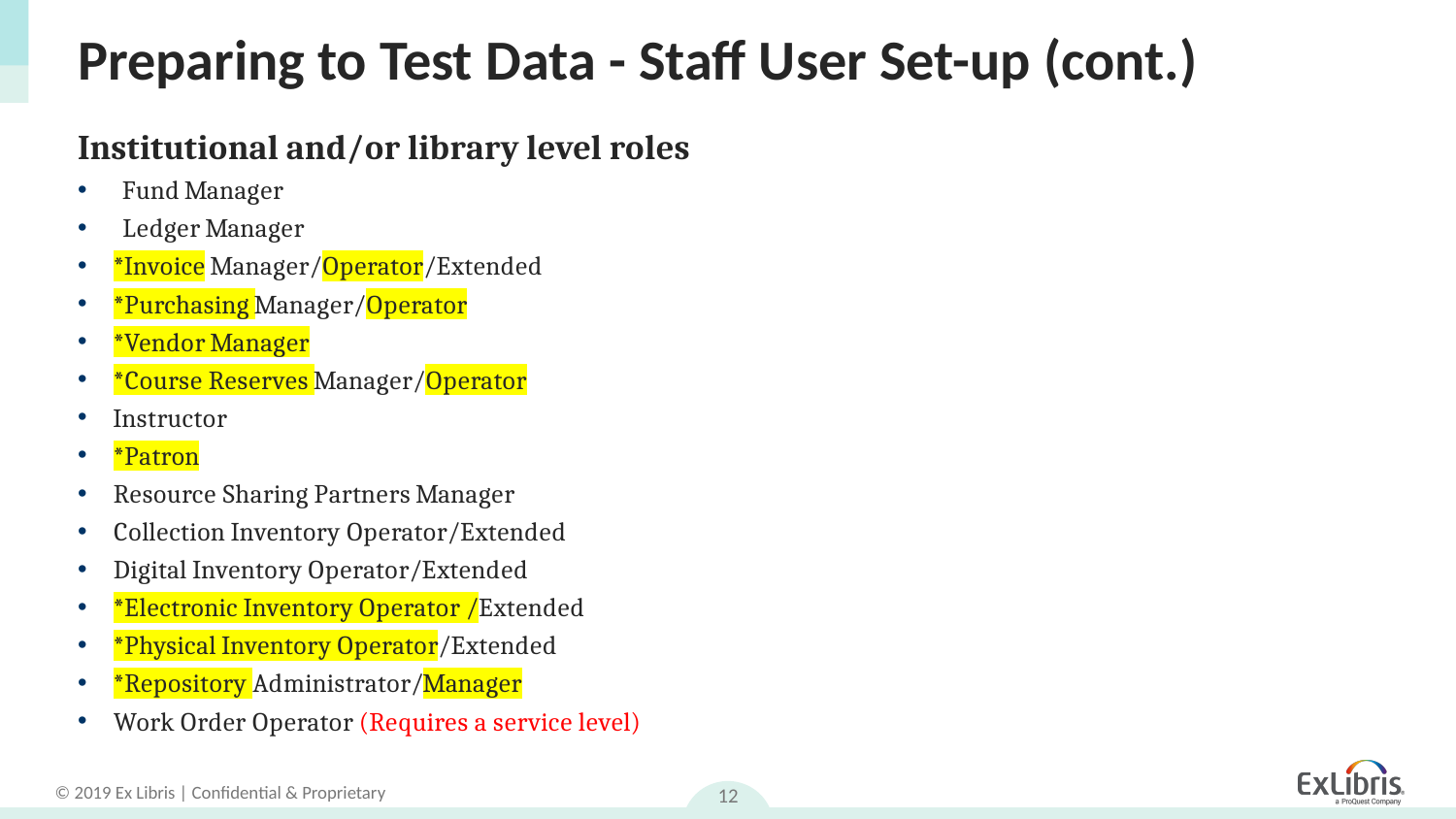

# Preparing to Test Data - Staff User Set-up (cont.)
Institutional and/or library level roles
Fund Manager
Ledger Manager
*Invoice Manager/Operator/Extended
*Purchasing Manager/Operator
*Vendor Manager
*Course Reserves Manager/Operator
Instructor
*Patron
Resource Sharing Partners Manager
Collection Inventory Operator/Extended
Digital Inventory Operator/Extended
*Electronic Inventory Operator /Extended
*Physical Inventory Operator/Extended
*Repository Administrator/Manager
Work Order Operator (Requires a service level)
12